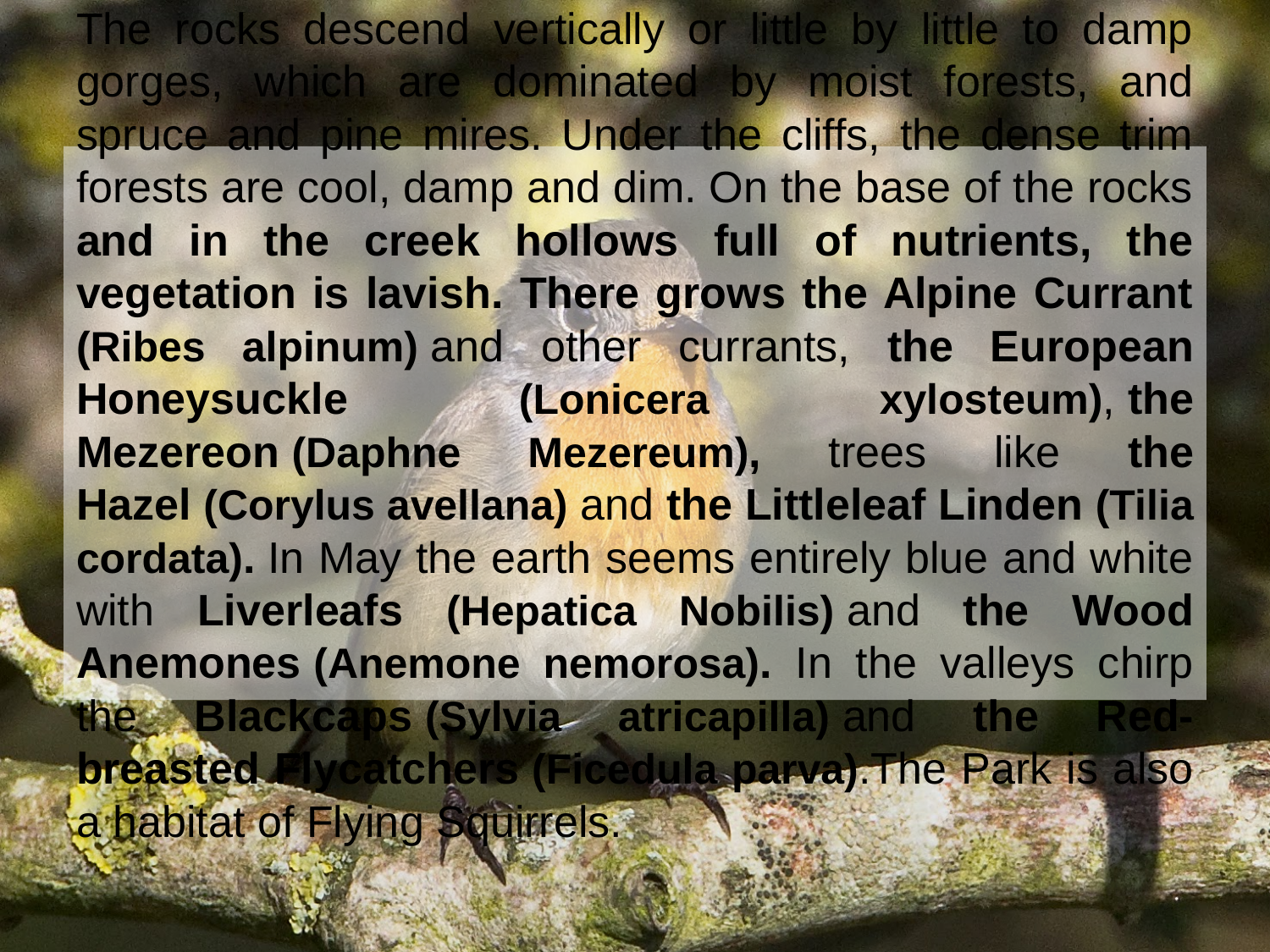

# The rocks descend vertically or little by little to damp gorges, which are dominated by moist forests, and spruce and pine mires. Under the cliffs, the dense trim forests are cool, damp and dim. On the base of the rocks and in the creek hollows full of nutrients, the vegetation is lavish. There grows the Alpine Currant (Ribes alpinum) and other currants, the European Honeysuckle (Lonicera xylosteum), the Mezereon (Daphne Mezereum), trees like the Hazel (Corylus avellana) and the Littleleaf Linden (Tilia cordata). In May the earth seems entirely blue and white with Liverleafs (Hepatica Nobilis) and the Wood Anemones (Anemone nemorosa). In the valleys chirp the Blackcaps (Sylvia atricapilla) and the Red-breasted Flycatchers (Ficedula parva).The Park is also a habitat of Flying Squirrels.